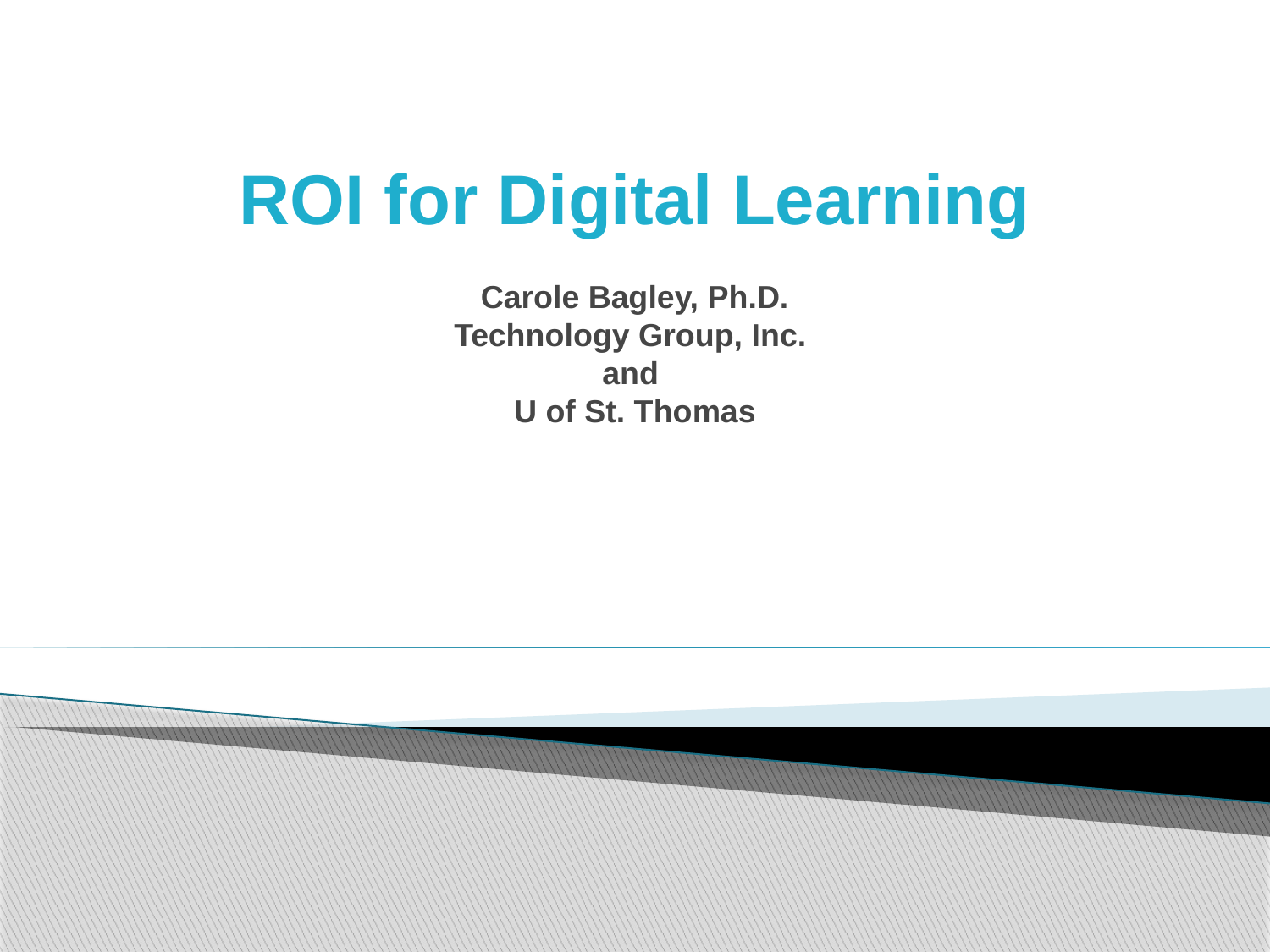

# ROI for Digital Learning Carole Bagley, Ph.D. Technology Group, Inc. and U of St. Thomas